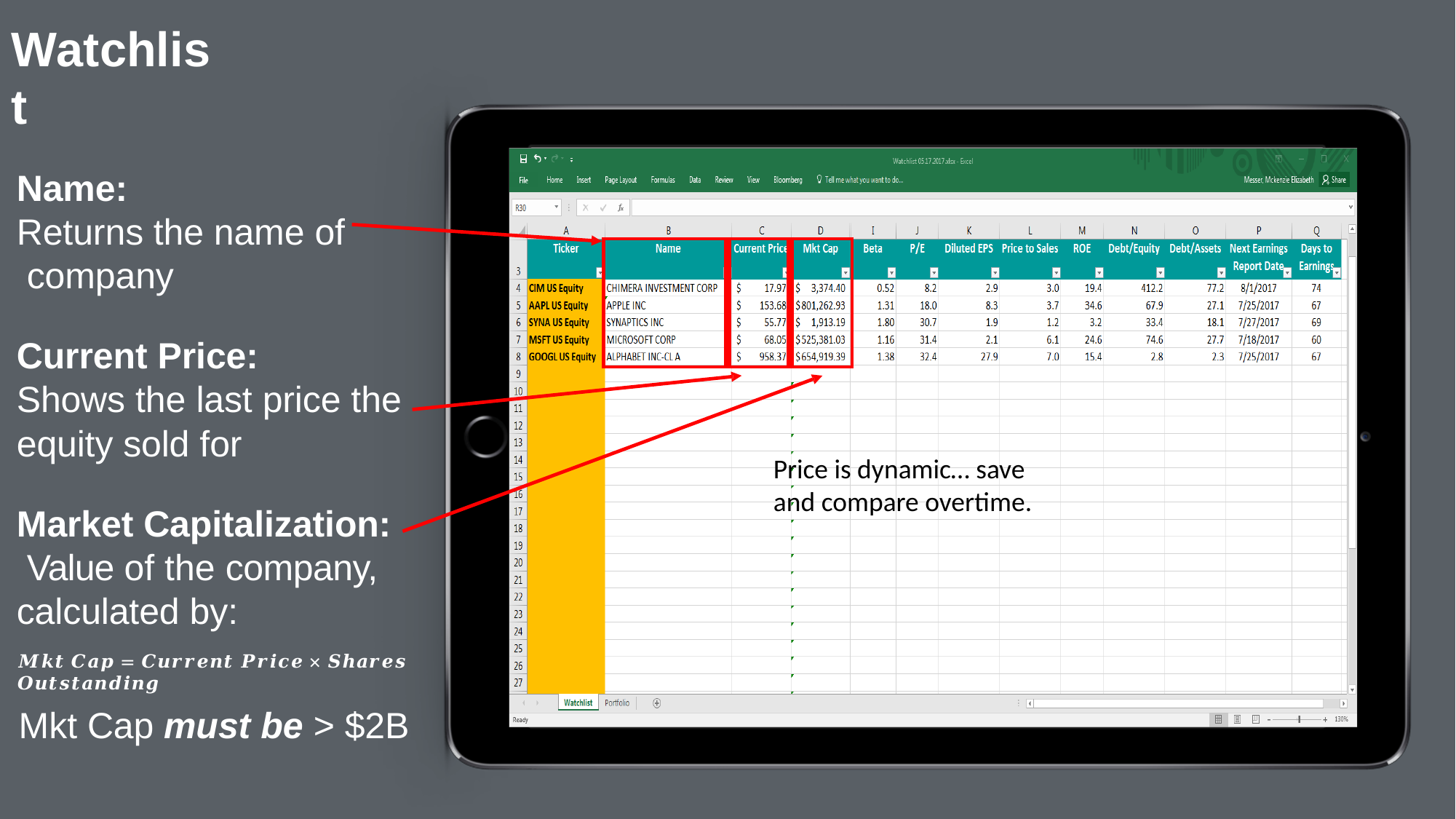

# Watchlist

Name:
Returns the name of  company
Current Price:
Shows the last price the
equity sold for
Market Capitalization:  Value of the company,  calculated by:
𝑴𝒌𝒕 𝑪𝒂𝒑 = 𝑪𝒖𝒓𝒓𝒆𝒏𝒕 𝑷𝒓𝒊𝒄𝒆 × 𝑺𝒉𝒂𝒓𝒆𝒔 𝑶𝒖𝒕𝒔𝒕𝒂𝒏𝒅𝒊𝒏𝒈
Mkt Cap must be > $2B

|  |  |  |
| --- | --- | --- |

Price is dynamic… save and compare overtime.